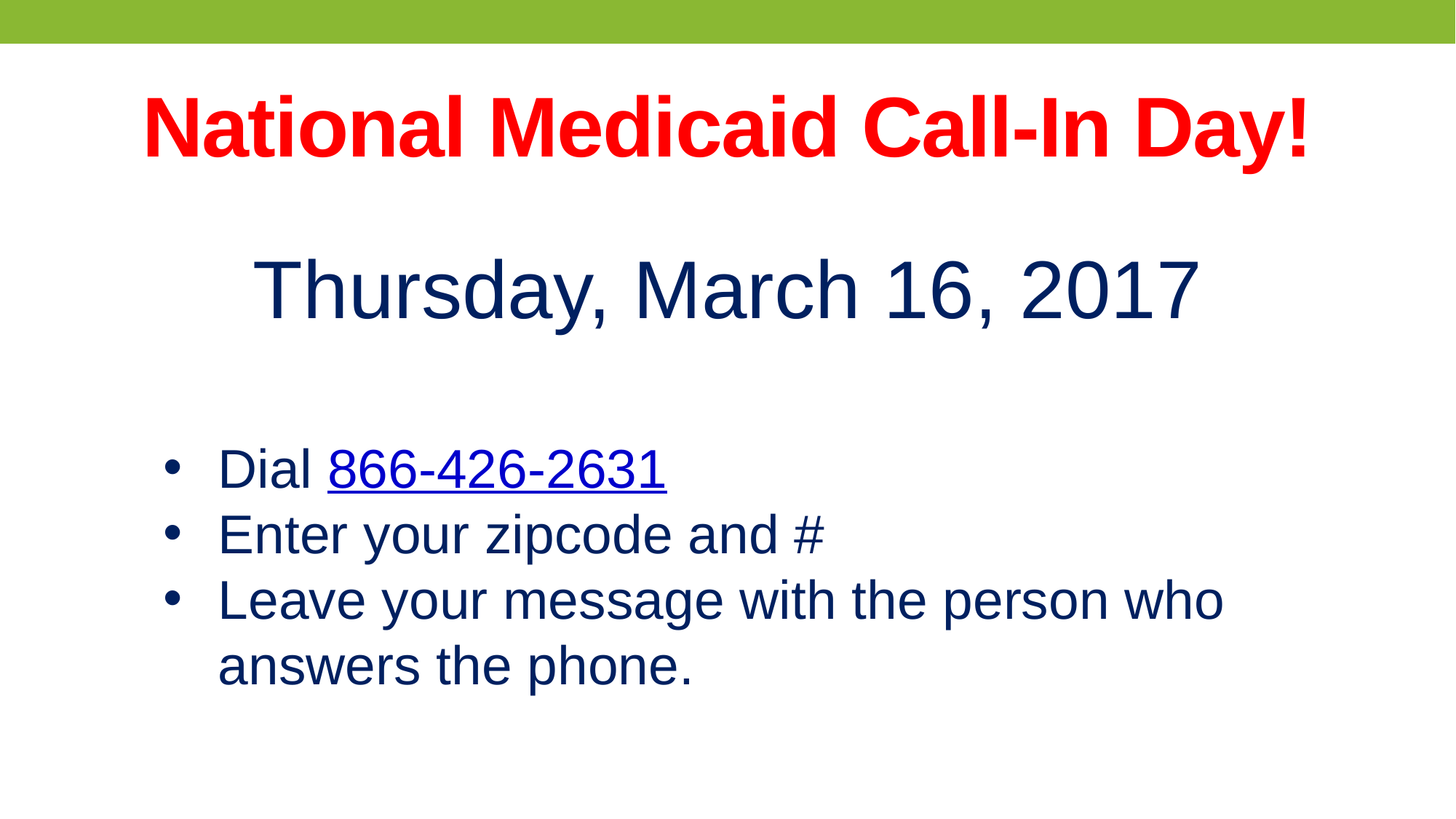

# National Medicaid Call-In Day!
Thursday, March 16, 2017

Dial 866-426-2631
Enter your zipcode and #
Leave your message with the person who answers the phone.